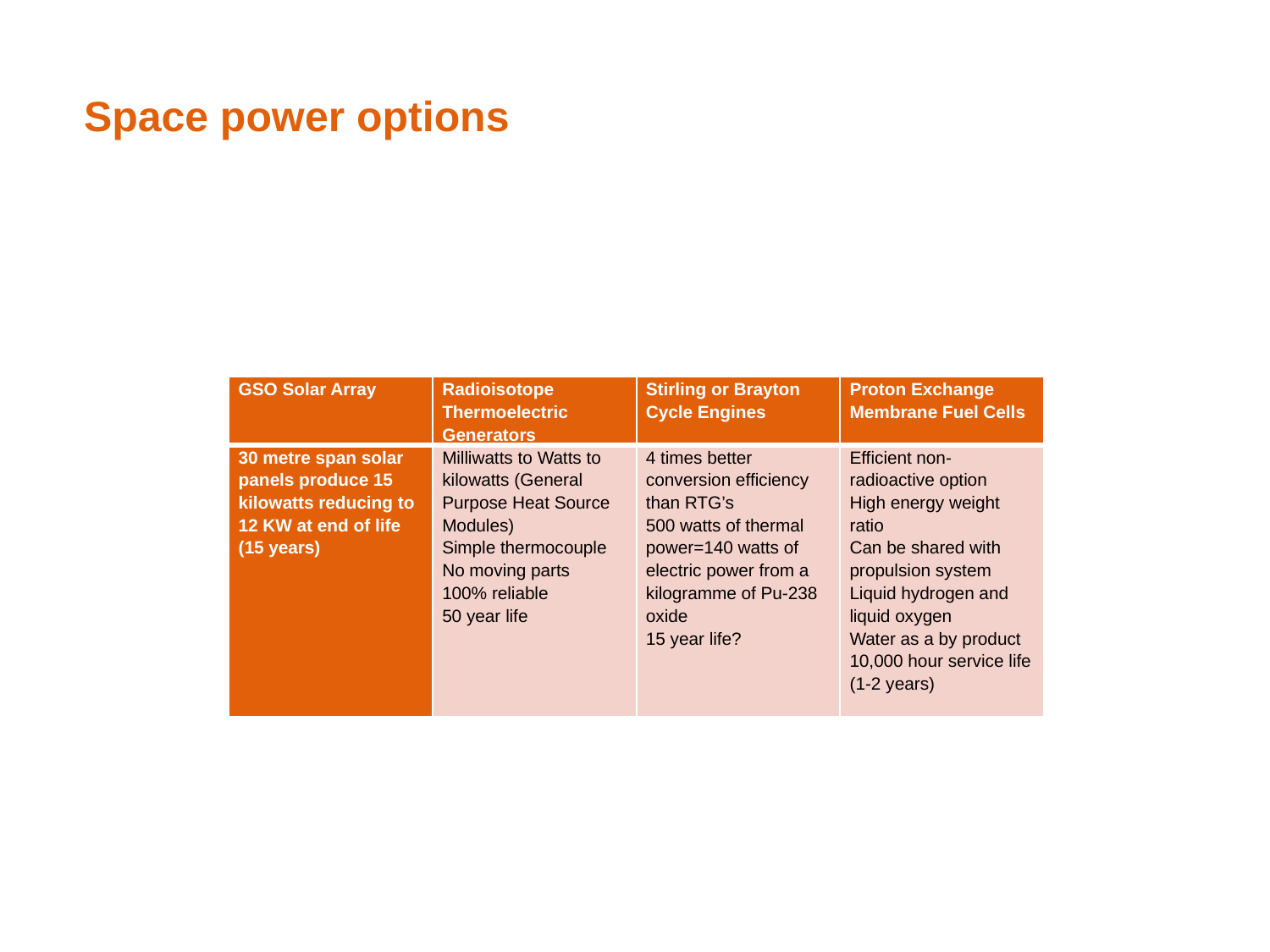

# Space power options

| GSO Solar Array | Radioisotope Thermoelectric Generators | Stirling or Brayton Cycle Engines | Proton Exchange Membrane Fuel Cells |
| --- | --- | --- | --- |
| 30 metre span solar panels produce 15 kilowatts reducing to 12 KW at end of life (15 years) | Milliwatts to Watts to kilowatts (General Purpose Heat Source Modules) Simple thermocouple No moving parts 100% reliable 50 year life | 4 times better conversion efficiency than RTG’s 500 watts of thermal power=140 watts of electric power from a kilogramme of Pu-238 oxide 15 year life? | Efficient non-radioactive option High energy weight ratio Can be shared with propulsion system Liquid hydrogen and liquid oxygen Water as a by product 10,000 hour service life (1-2 years) |